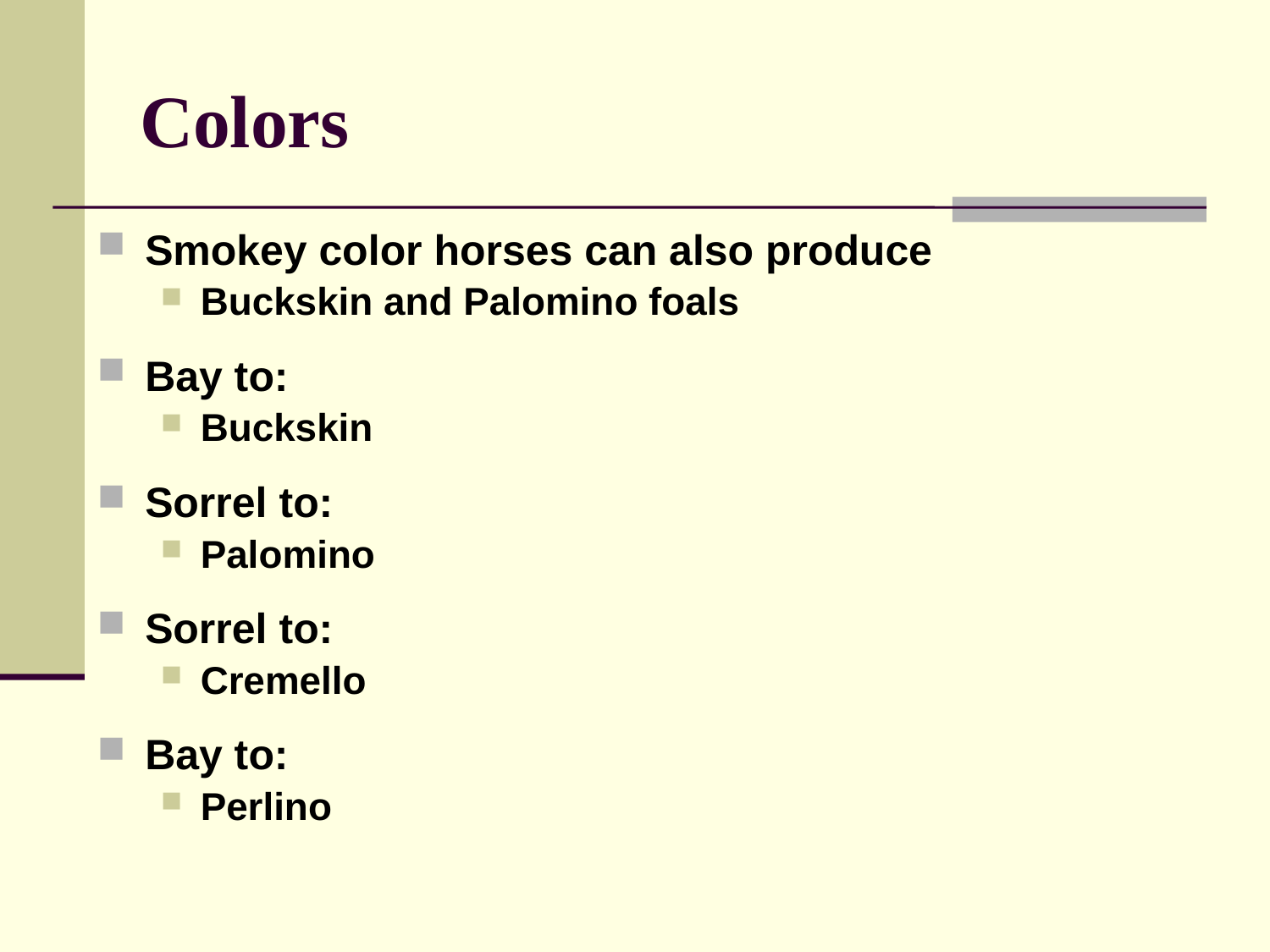

# Colors
Smokey color horses can also produce
Buckskin and Palomino foals

Bay to:
Buckskin

Sorrel to:
Palomino

Sorrel to:
Cremello

Bay to:
Perlino